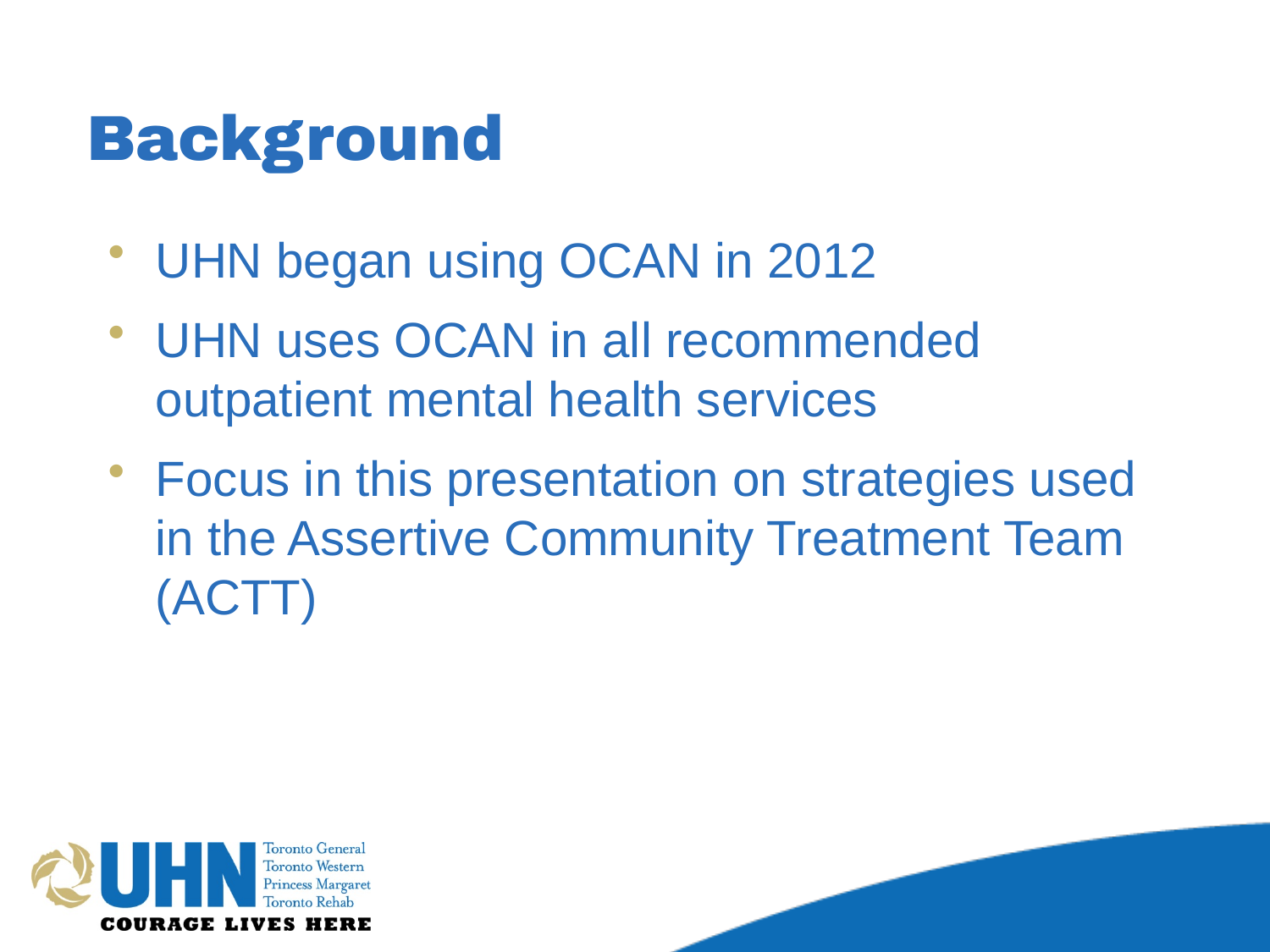

# Background
UHN began using OCAN in 2012
UHN uses OCAN in all recommended outpatient mental health services
Focus in this presentation on strategies used in the Assertive Community Treatment Team (ACTT)